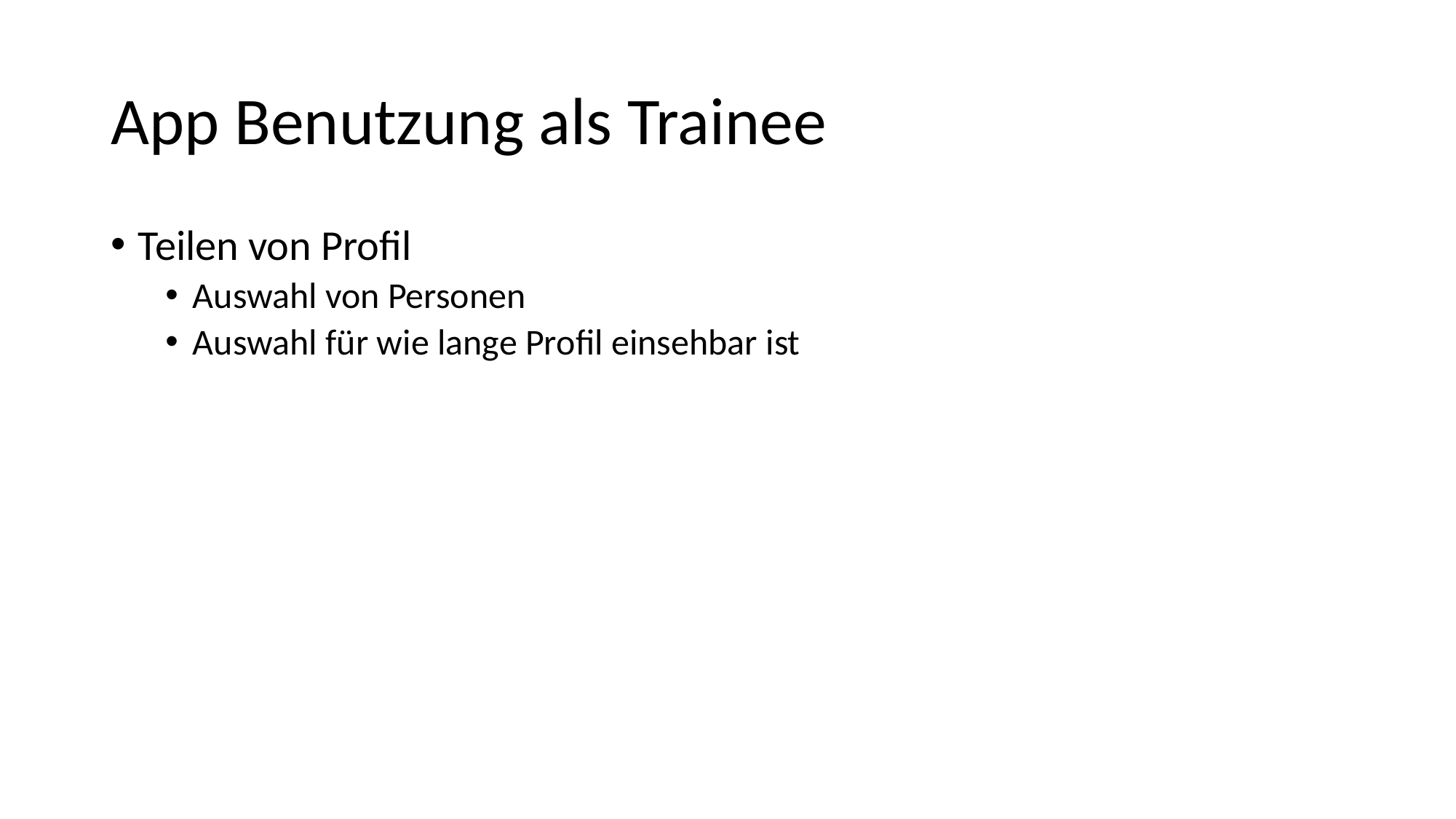

# App Benutzung als Trainee
Teilen von Profil
Auswahl von Personen
Auswahl für wie lange Profil einsehbar ist